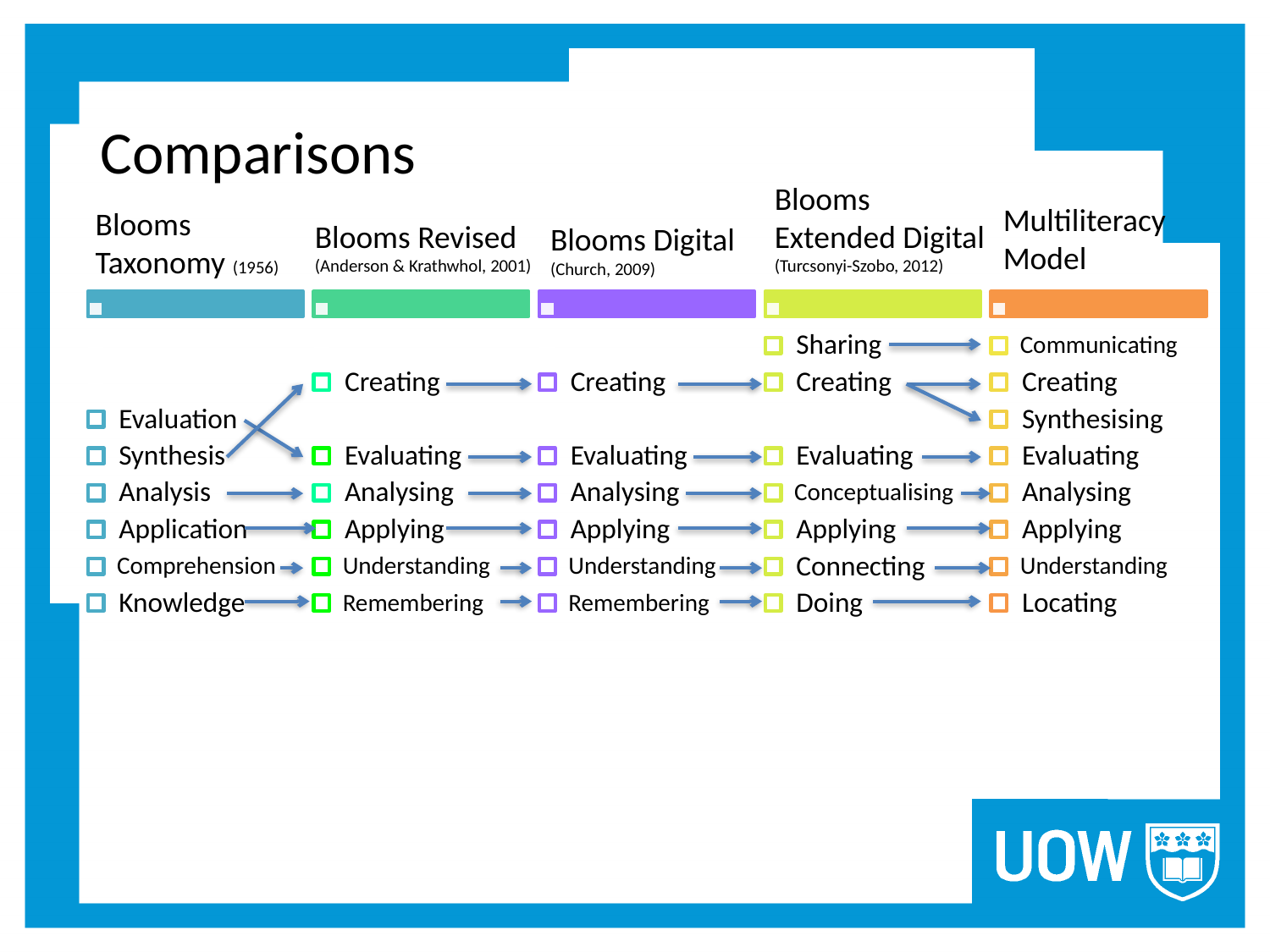

# Comparisons
Blooms Extended Digital
(Turcsonyi-Szobo, 2012)
Multiliteracy Model
Blooms Taxonomy (1956)
Blooms Revised
(Anderson & Krathwhol, 2001)
Blooms Digital
(Church, 2009)

Evaluation
Synthesis
Analysis
Application
Comprehension
Knowledge

Creating

Evaluating
Analysing
Applying
Understanding
Remembering

Creating

Evaluating
Analysing
Applying
Understanding
Remembering

Sharing
Creating

Evaluating
Conceptualising
Applying
Connecting
Doing

Communicating
Creating
Synthesising
Evaluating
Analysing
Applying
Understanding
Locating